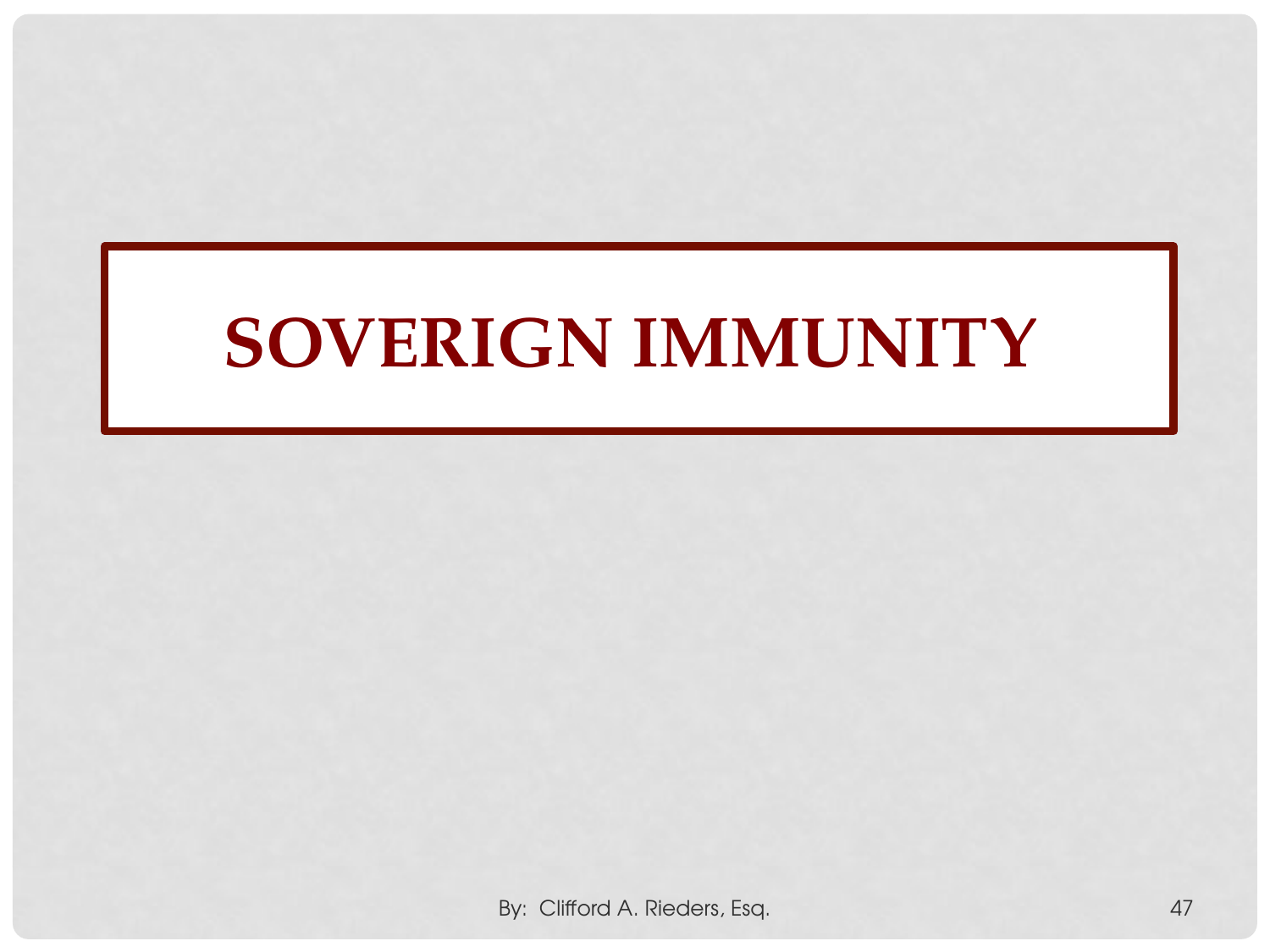

Soverign immunity
By:  Clifford A. Rieders, Esq.
47